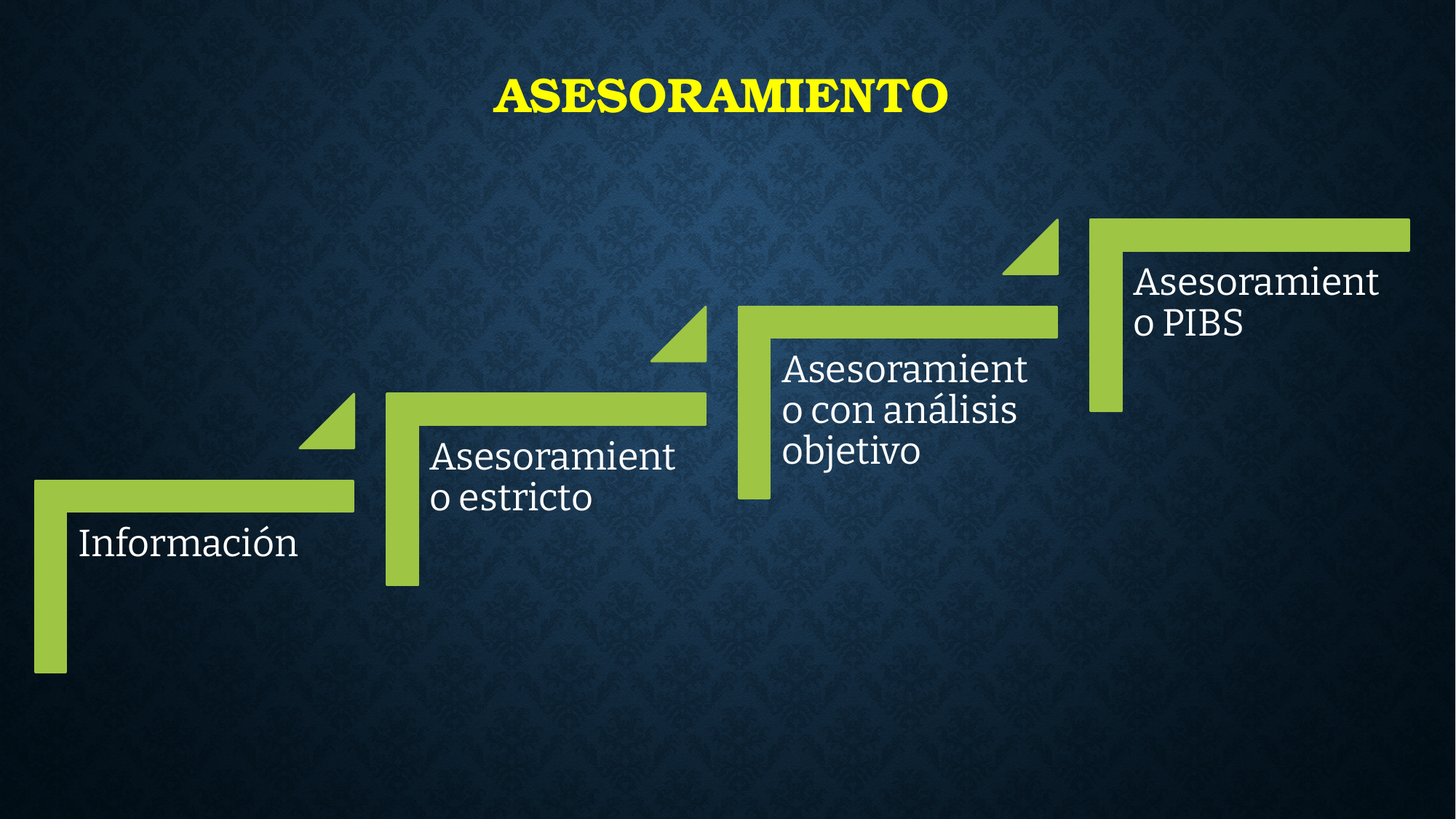

# asesoramiento
Información
Asesoramiento estricto
Asesoramiento con análisis objetivo
Asesoramiento PIBS